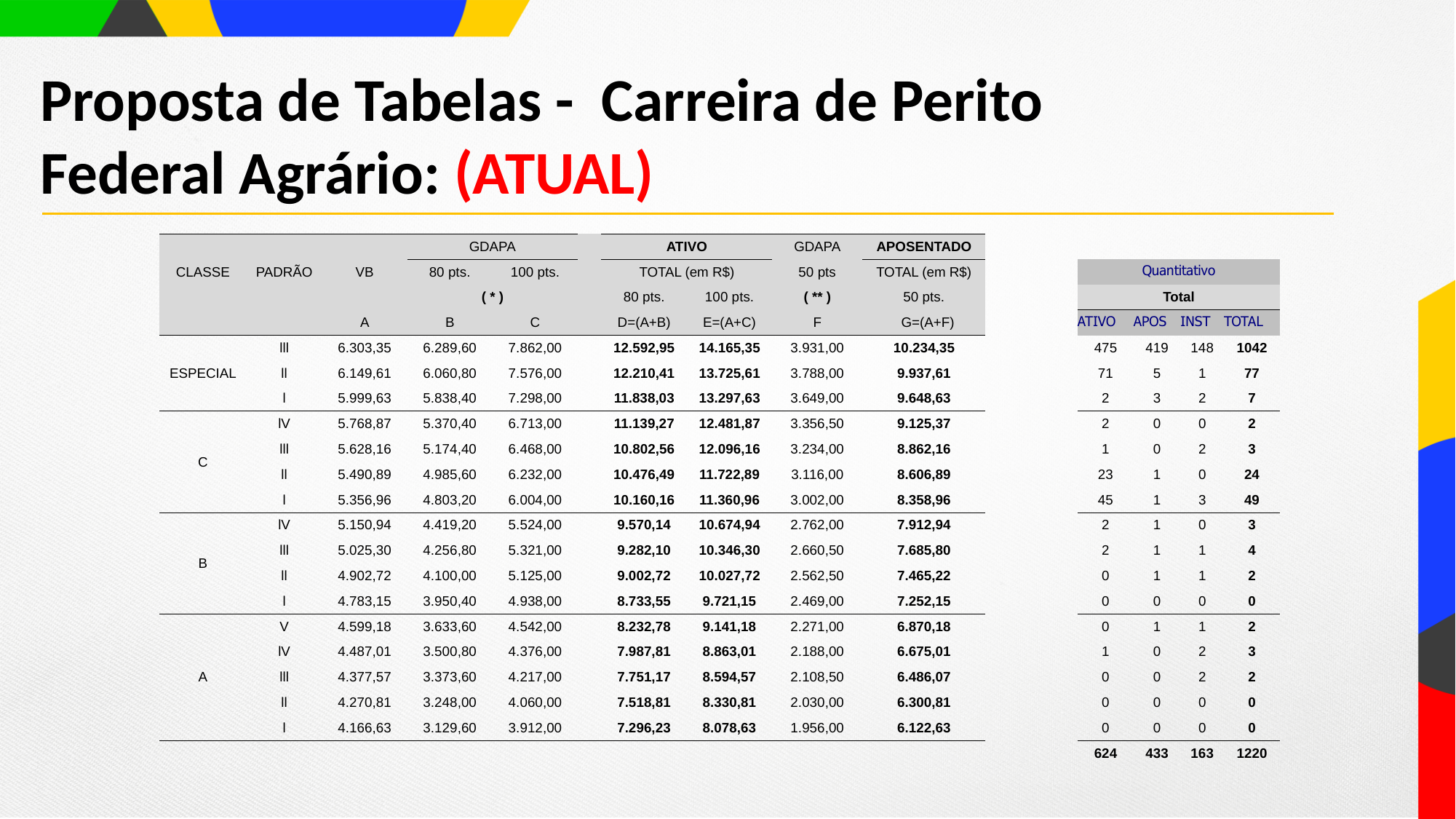

Proposta de Tabelas -  Carreira de Perito Federal Agrário: (ATUAL)
| CLASSE | PADRÃO | VB | GDAPA |  |  | ATIVO |  | GDAPA | APOSENTADO |  |  |  |  |  |
| --- | --- | --- | --- | --- | --- | --- | --- | --- | --- | --- | --- | --- | --- | --- |
|  |  |  | 80 pts. | 100 pts. |  | TOTAL (em R$) |  | 50 pts | TOTAL (em R$) |  | Quantitativo |  |  |  |
|  |  |  | ( \* ) |  |  | 80 pts. | 100 pts. | ( \*\* ) | 50 pts. |  | Total |  |  |  |
|  |  | A | B | C |  | D=(A+B) | E=(A+C) | F | G=(A+F) |  | ATIVO | APOS | INST | TOTAL |
| ESPECIAL | lll | 6.303,35 | 6.289,60 | 7.862,00 |  | 12.592,95 | 14.165,35 | 3.931,00 | 10.234,35 |  | 475 | 419 | 148 | 1042 |
|  | ll | 6.149,61 | 6.060,80 | 7.576,00 |  | 12.210,41 | 13.725,61 | 3.788,00 | 9.937,61 |  | 71 | 5 | 1 | 77 |
|  | l | 5.999,63 | 5.838,40 | 7.298,00 |  | 11.838,03 | 13.297,63 | 3.649,00 | 9.648,63 |  | 2 | 3 | 2 | 7 |
| C | lV | 5.768,87 | 5.370,40 | 6.713,00 |  | 11.139,27 | 12.481,87 | 3.356,50 | 9.125,37 |  | 2 | 0 | 0 | 2 |
|  | lll | 5.628,16 | 5.174,40 | 6.468,00 |  | 10.802,56 | 12.096,16 | 3.234,00 | 8.862,16 |  | 1 | 0 | 2 | 3 |
|  | ll | 5.490,89 | 4.985,60 | 6.232,00 |  | 10.476,49 | 11.722,89 | 3.116,00 | 8.606,89 |  | 23 | 1 | 0 | 24 |
|  | l | 5.356,96 | 4.803,20 | 6.004,00 |  | 10.160,16 | 11.360,96 | 3.002,00 | 8.358,96 |  | 45 | 1 | 3 | 49 |
| B | lV | 5.150,94 | 4.419,20 | 5.524,00 |  | 9.570,14 | 10.674,94 | 2.762,00 | 7.912,94 |  | 2 | 1 | 0 | 3 |
|  | lll | 5.025,30 | 4.256,80 | 5.321,00 |  | 9.282,10 | 10.346,30 | 2.660,50 | 7.685,80 |  | 2 | 1 | 1 | 4 |
|  | ll | 4.902,72 | 4.100,00 | 5.125,00 |  | 9.002,72 | 10.027,72 | 2.562,50 | 7.465,22 |  | 0 | 1 | 1 | 2 |
|  | l | 4.783,15 | 3.950,40 | 4.938,00 |  | 8.733,55 | 9.721,15 | 2.469,00 | 7.252,15 |  | 0 | 0 | 0 | 0 |
| A | V | 4.599,18 | 3.633,60 | 4.542,00 |  | 8.232,78 | 9.141,18 | 2.271,00 | 6.870,18 |  | 0 | 1 | 1 | 2 |
|  | lV | 4.487,01 | 3.500,80 | 4.376,00 |  | 7.987,81 | 8.863,01 | 2.188,00 | 6.675,01 |  | 1 | 0 | 2 | 3 |
|  | lll | 4.377,57 | 3.373,60 | 4.217,00 |  | 7.751,17 | 8.594,57 | 2.108,50 | 6.486,07 |  | 0 | 0 | 2 | 2 |
|  | ll | 4.270,81 | 3.248,00 | 4.060,00 |  | 7.518,81 | 8.330,81 | 2.030,00 | 6.300,81 |  | 0 | 0 | 0 | 0 |
|  | l | 4.166,63 | 3.129,60 | 3.912,00 |  | 7.296,23 | 8.078,63 | 1.956,00 | 6.122,63 |  | 0 | 0 | 0 | 0 |
|  |  |  |  |  |  |  |  |  |  |  | 624 | 433 | 163 | 1220 |